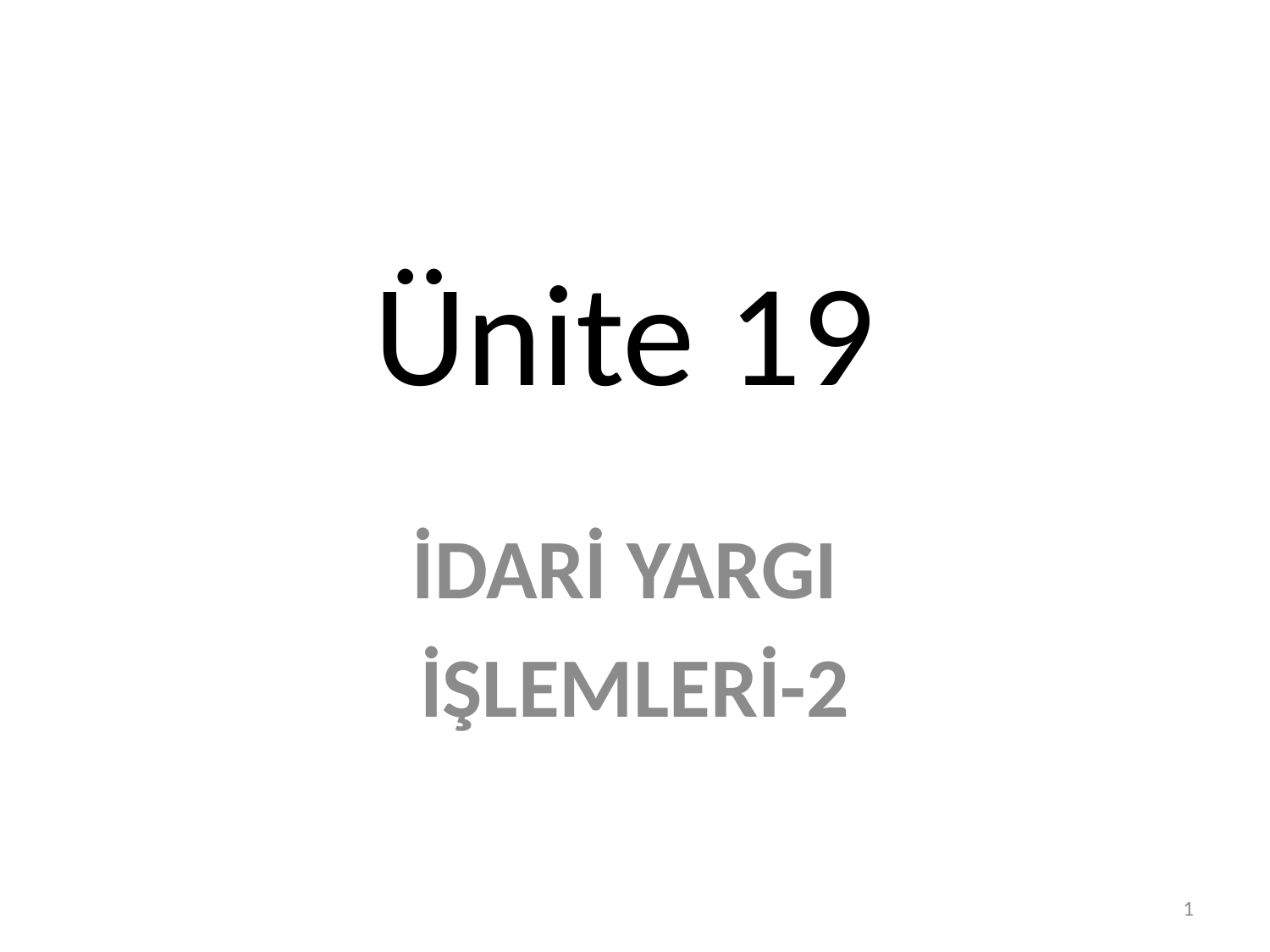

# Ünite 19
İDARİ YARGI
İŞLEMLERİ-2
1